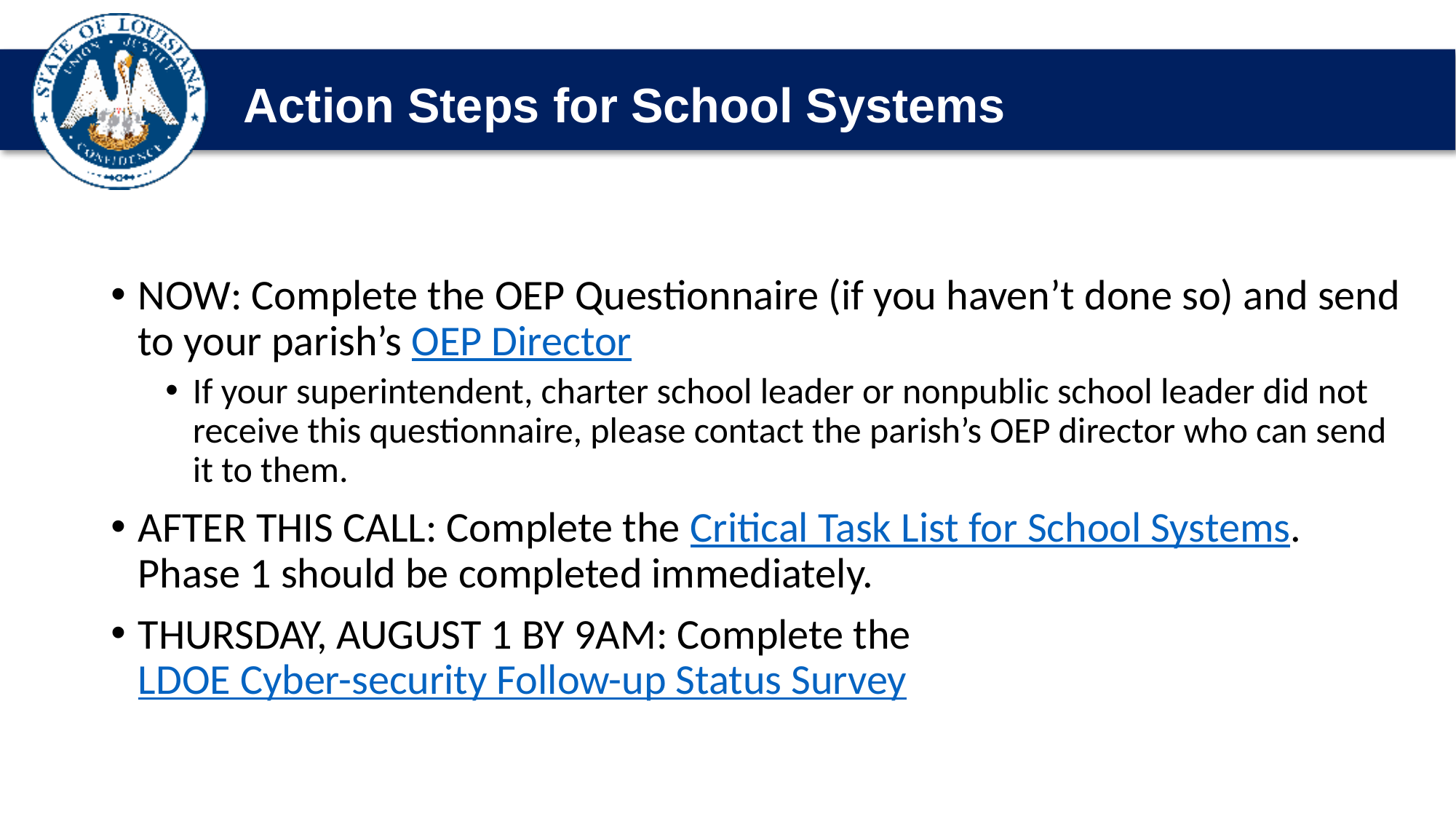

# Action Steps for School Systems

NOW: Complete the OEP Questionnaire (if you haven’t done so) and send to your parish’s OEP Director
If your superintendent, charter school leader or nonpublic school leader did not receive this questionnaire, please contact the parish’s OEP director who can send it to them.
AFTER THIS CALL: Complete the Critical Task List for School Systems. Phase 1 should be completed immediately.
THURSDAY, AUGUST 1 BY 9AM: Complete the LDOE Cyber-security Follow-up Status Survey